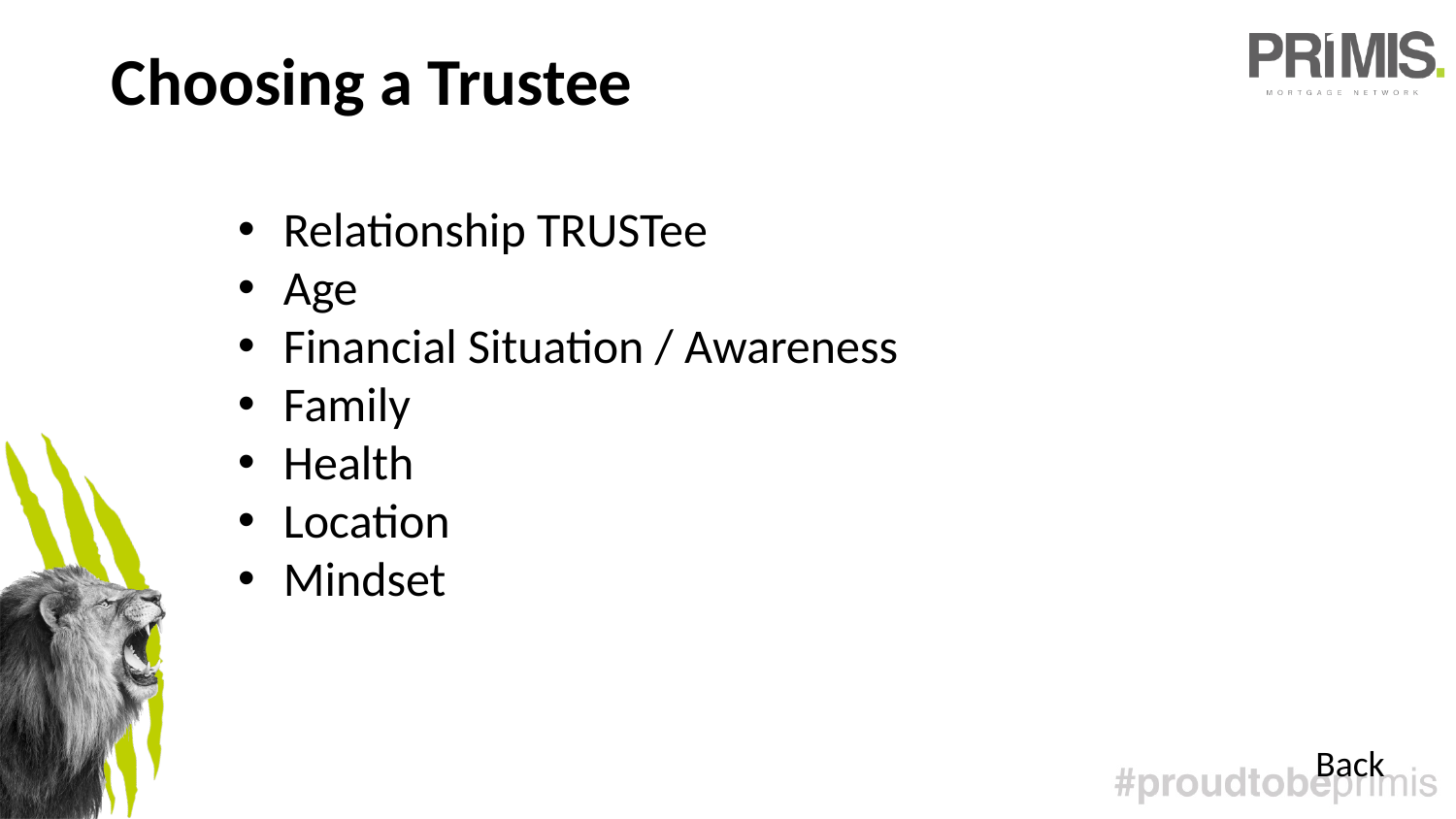

Choosing a Trustee
Relationship TRUSTee
Age
Financial Situation / Awareness
Family
Health
Location
Mindset

Back